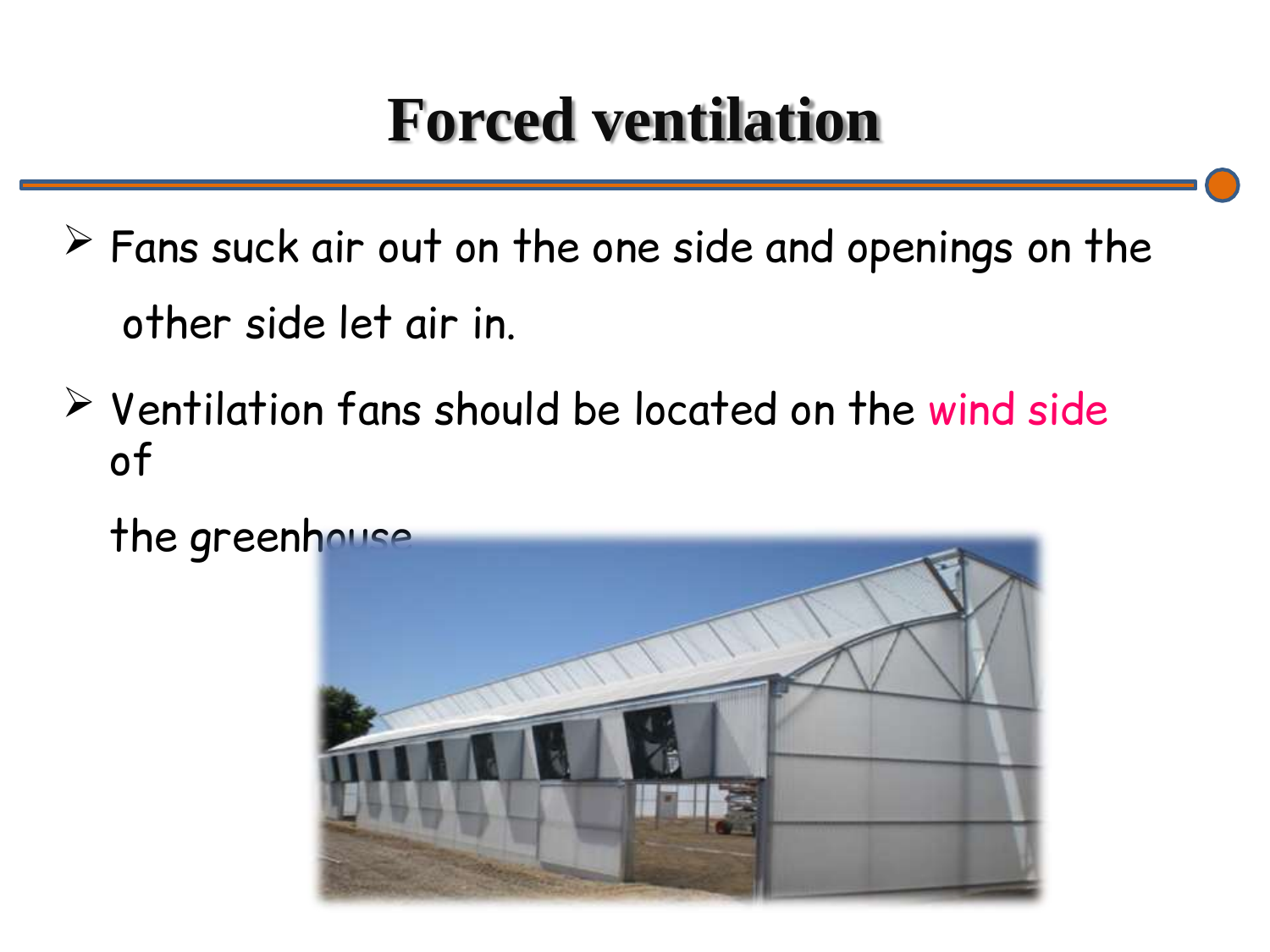

# Forced ventilation

Fans suck air out on the one side and openings on the  other side let air in.
Ventilation fans should be located on the wind side of
the greenhouse